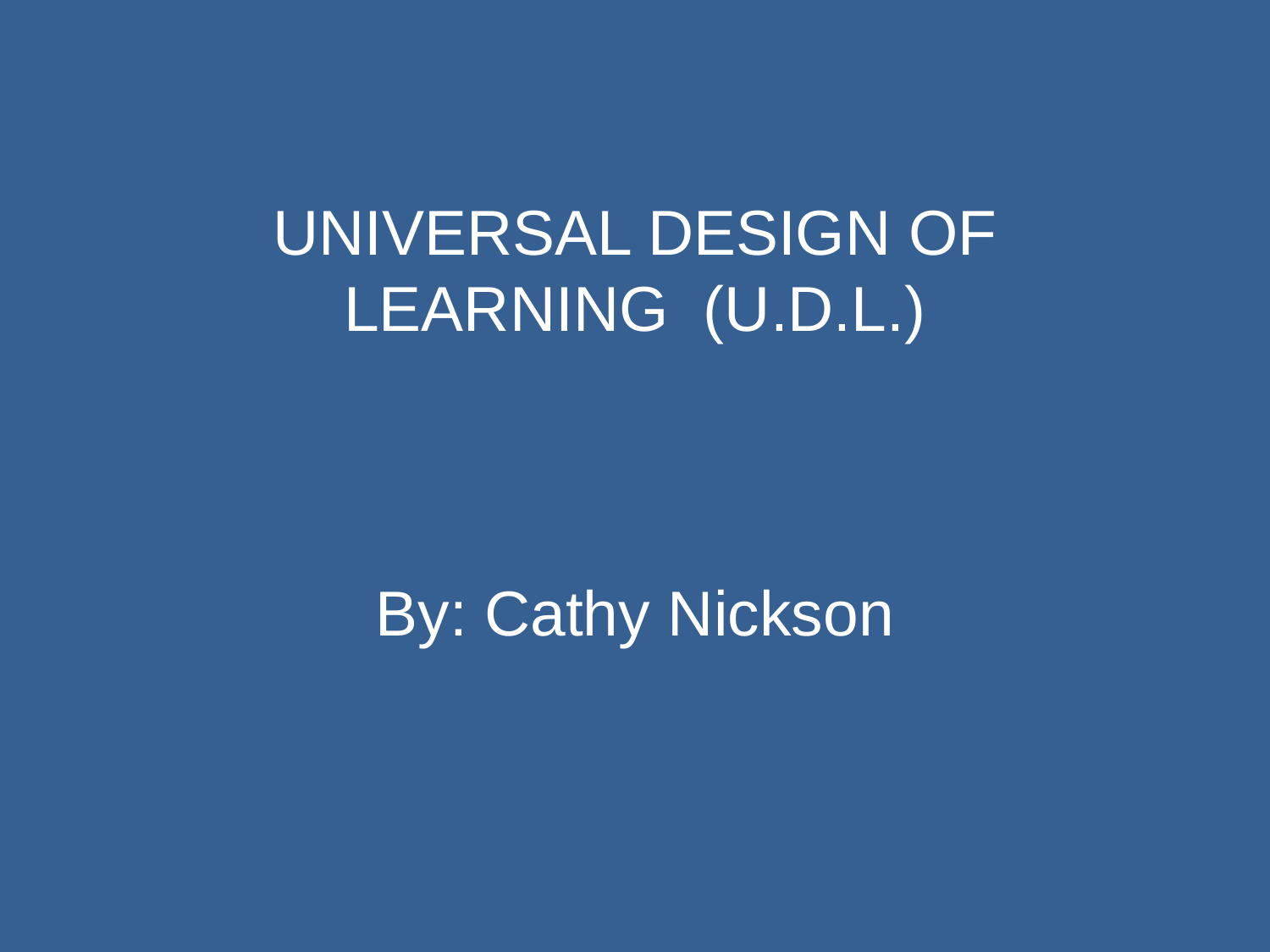

# UNIVERSAL DESIGN OF LEARNING  (U.D.L.) By: Cathy Nickson